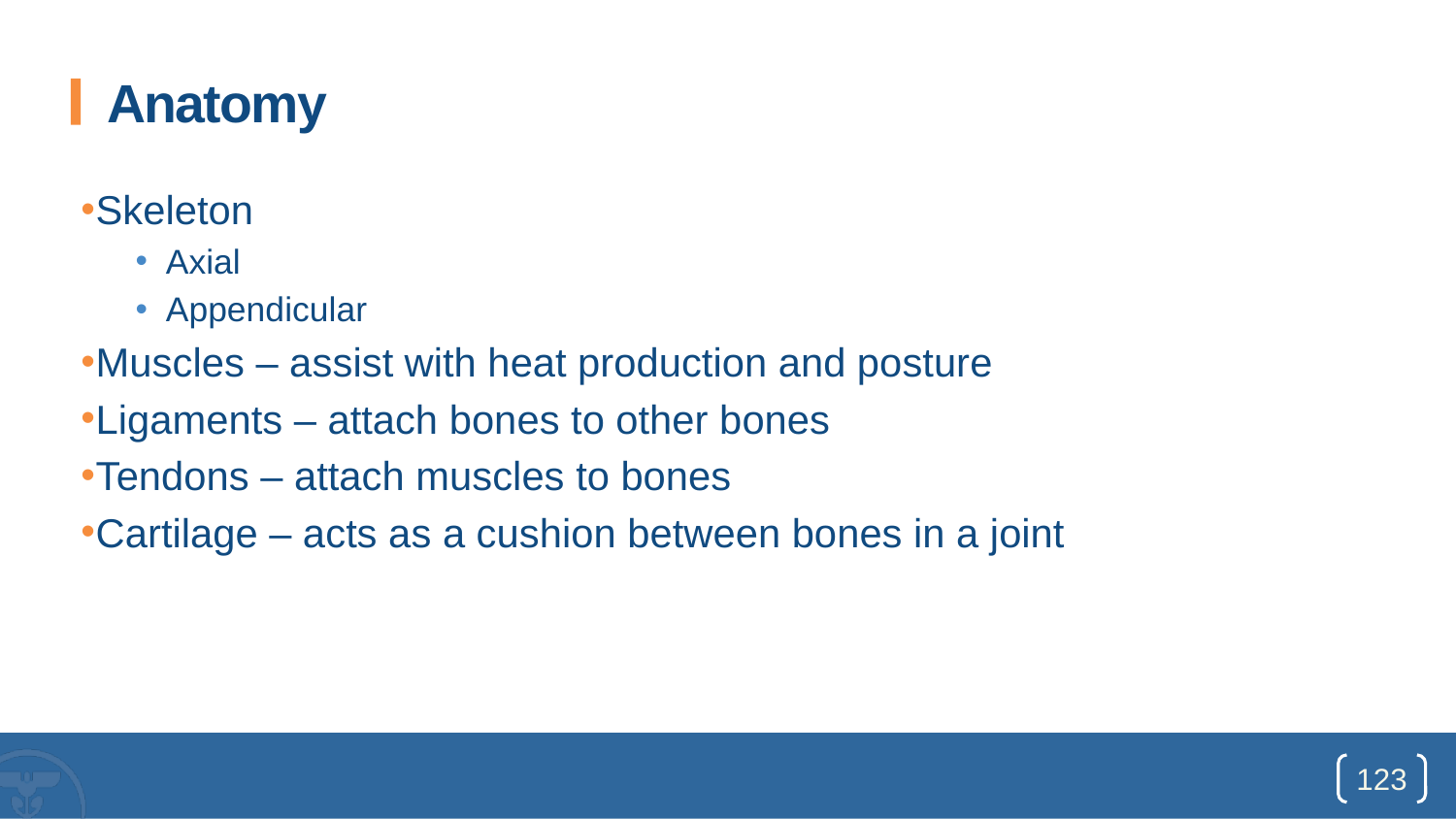

# Anatomy
Skeleton
Axial
Appendicular
Muscles – assist with heat production and posture
Ligaments – attach bones to other bones
Tendons – attach muscles to bones
Cartilage – acts as a cushion between bones in a joint
123